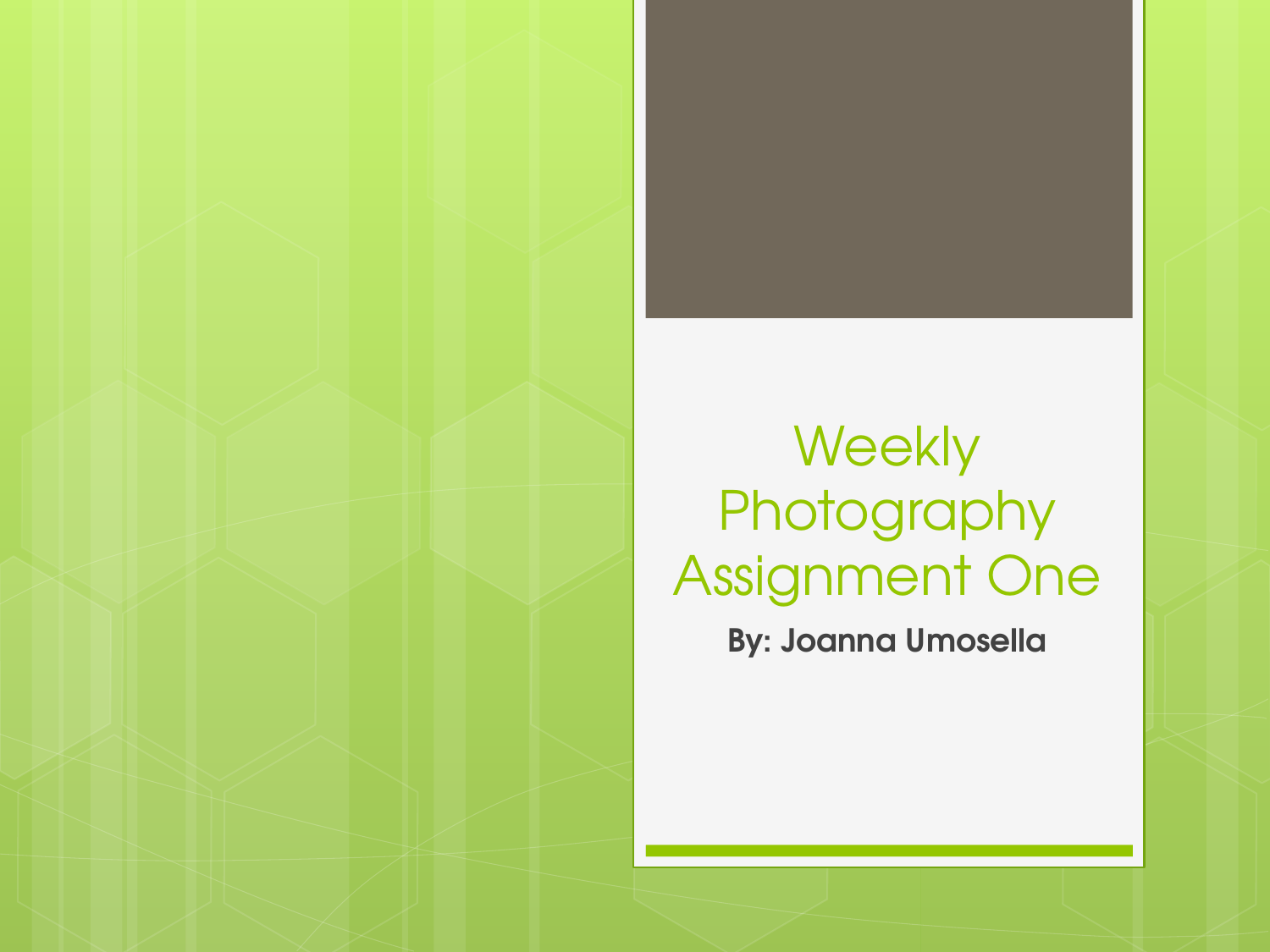

# Weekly Photography Assignment One
By: Joanna Umosella